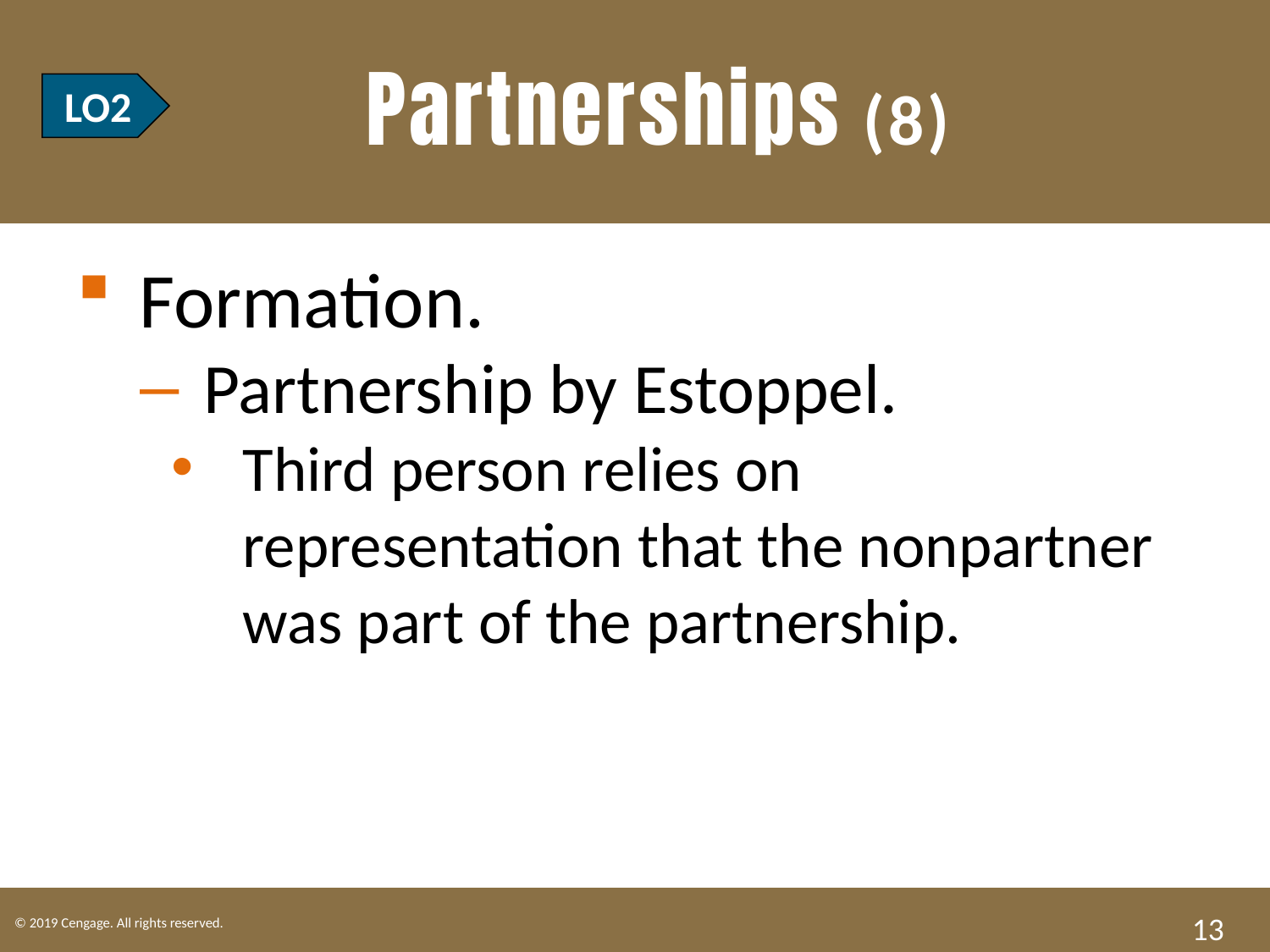

# LO2 Partnerships (8)
LO2
Formation.
Partnership by Estoppel.
Third person relies on representation that the nonpartner was part of the partnership.
13